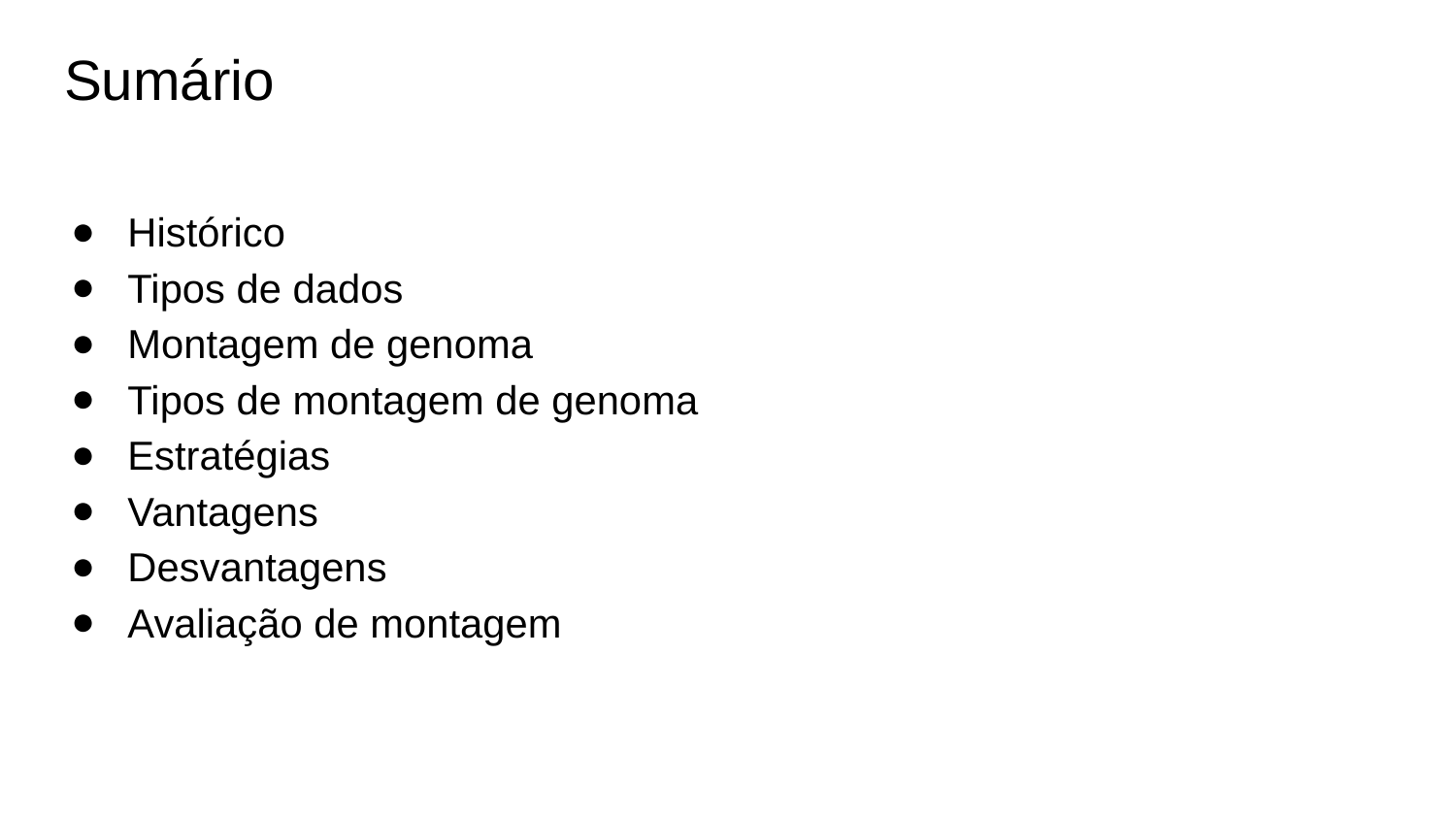

# Sumário
Histórico
Tipos de dados
Montagem de genoma
Tipos de montagem de genoma
Estratégias
Vantagens
Desvantagens
Avaliação de montagem